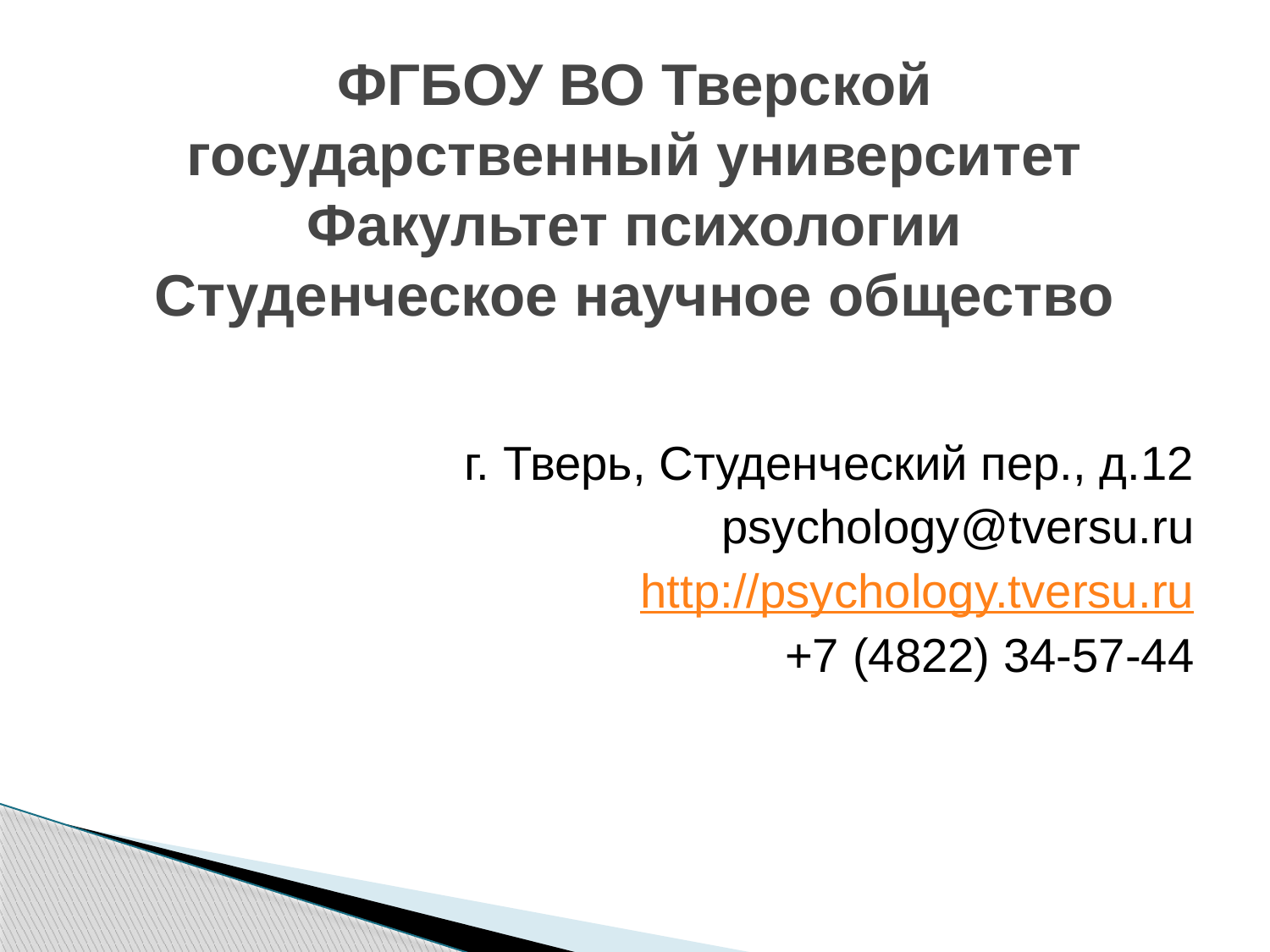

# ФГБОУ ВО Тверской государственный университет Факультет психологии Студенческое научное общество
г. Тверь, Студенческий пер., д.12
psychology@tversu.ru
http://psychology.tversu.ru
+7 (4822) 34-57-44